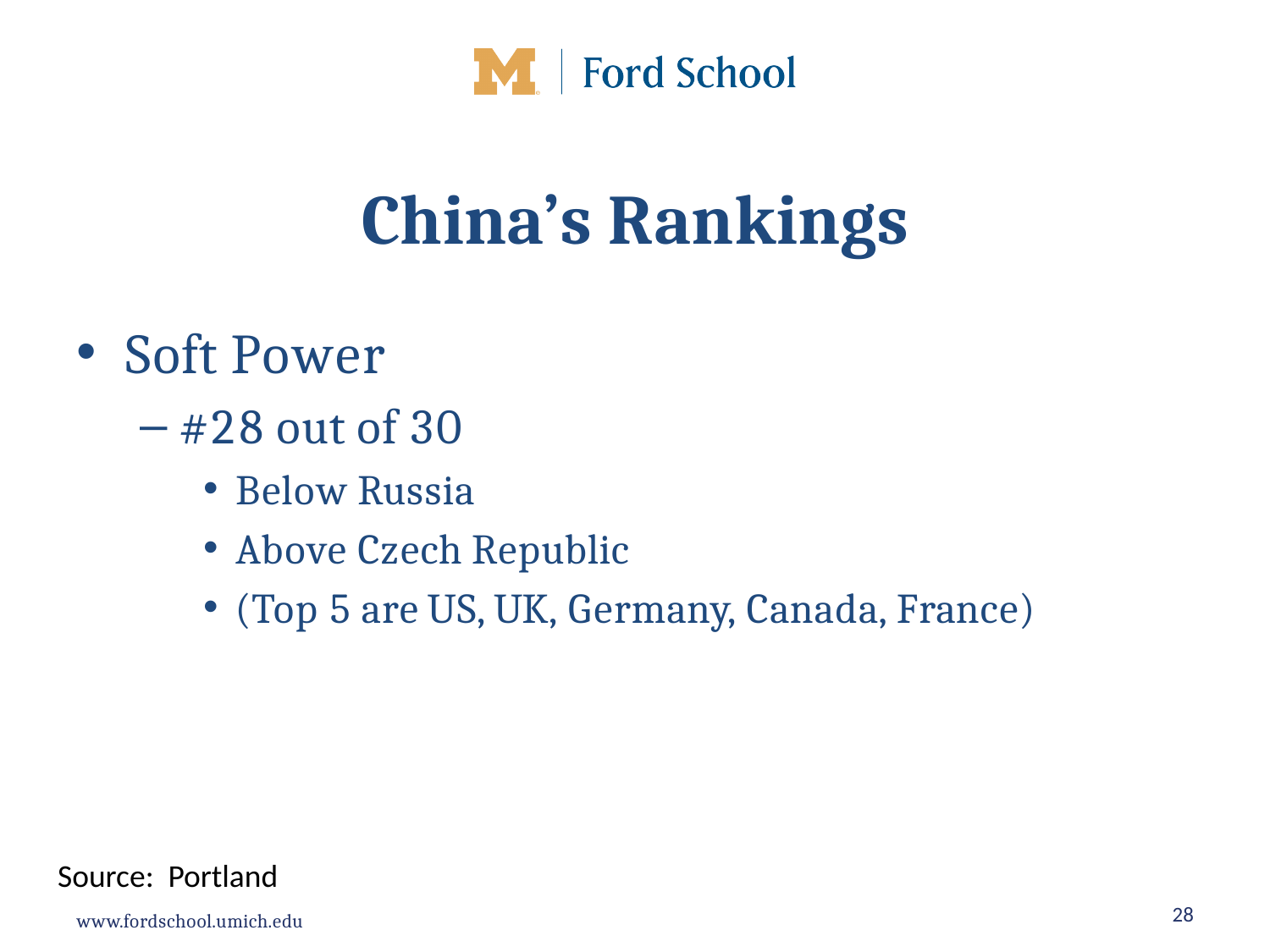

# China’s Rankings
Soft Power
#28 out of 30
Below Russia
Above Czech Republic
(Top 5 are US, UK, Germany, Canada, France)
Source:  Portland
28